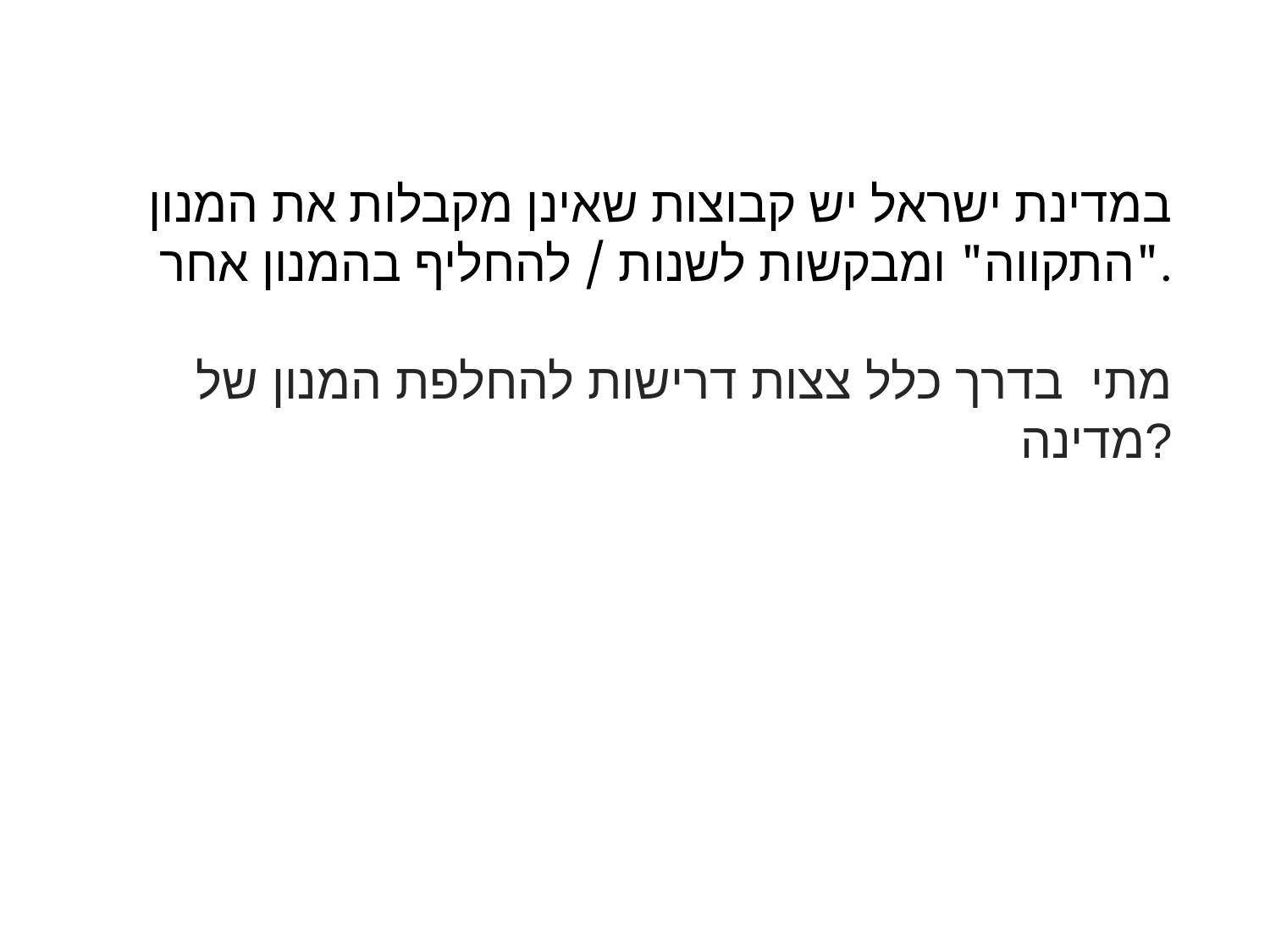

במדינת ישראל יש קבוצות שאינן מקבלות את המנון
"התקווה" ומבקשות לשנות / להחליף בהמנון אחר.
מתי  בדרך כלל צצות דרישות להחלפת המנון של מדינה?